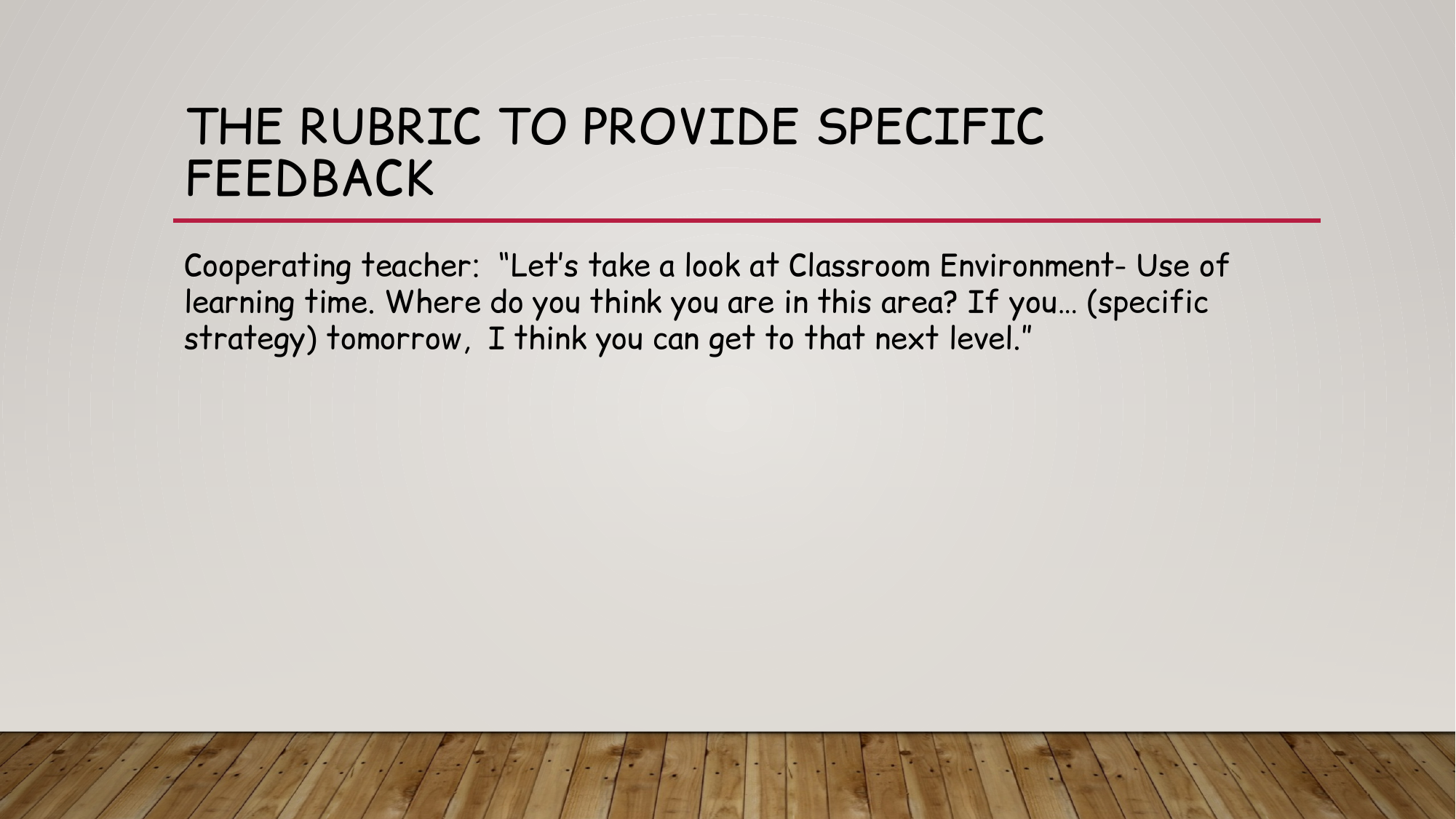

# the rubric to provide specific feedback
Cooperating teacher:  “Let’s take a look at Classroom Environment- Use of learning time. Where do you think you are in this area? If you… (specific strategy) tomorrow,  I think you can get to that next level.”